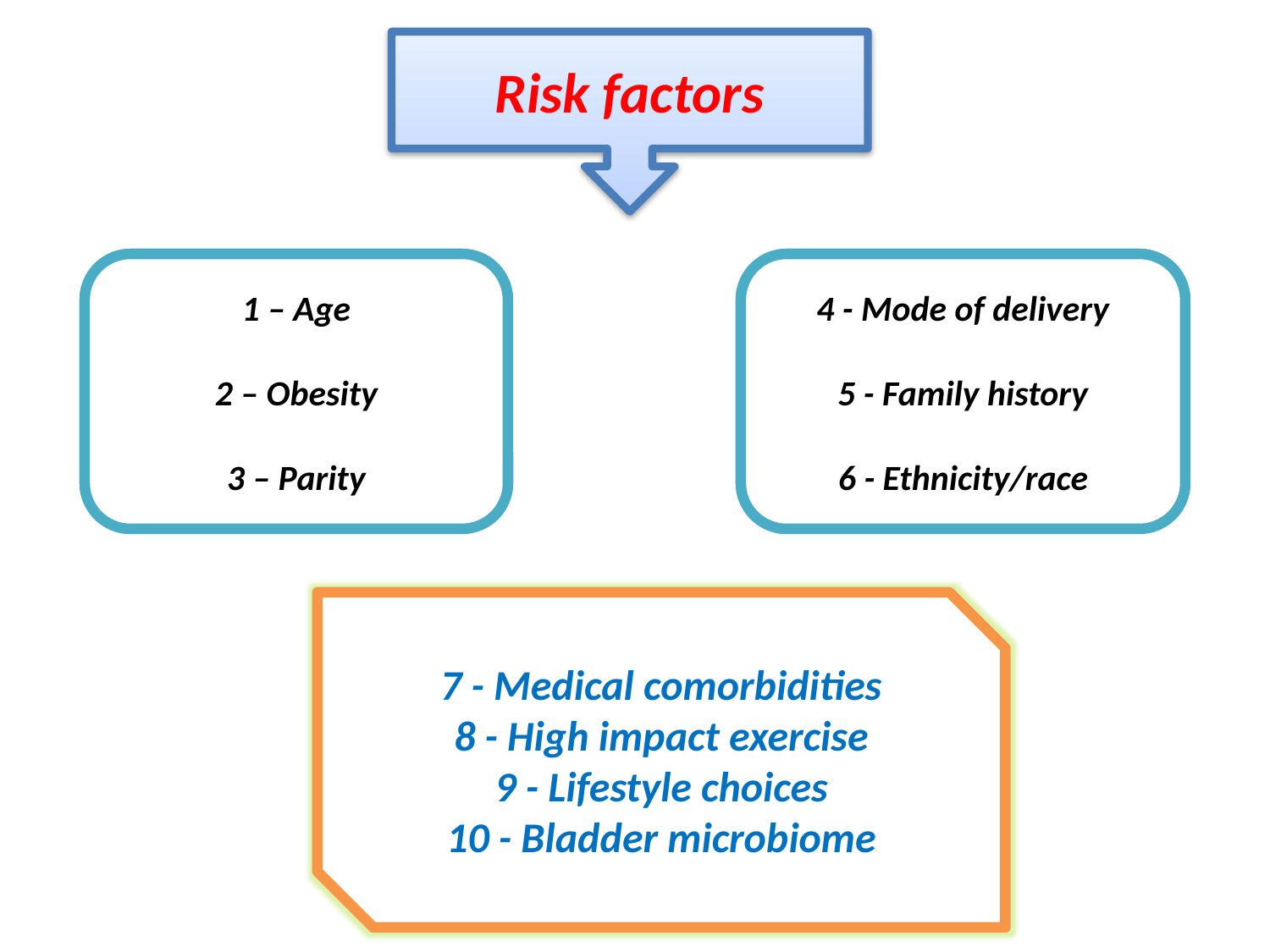

Risk factors
1 – Age

2 – Obesity

3 – Parity
4 - Mode of delivery

5 - Family history

6 - Ethnicity/race
7 - Medical comorbidities
8 - High impact exercise
9 - Lifestyle choices
10 - Bladder microbiome